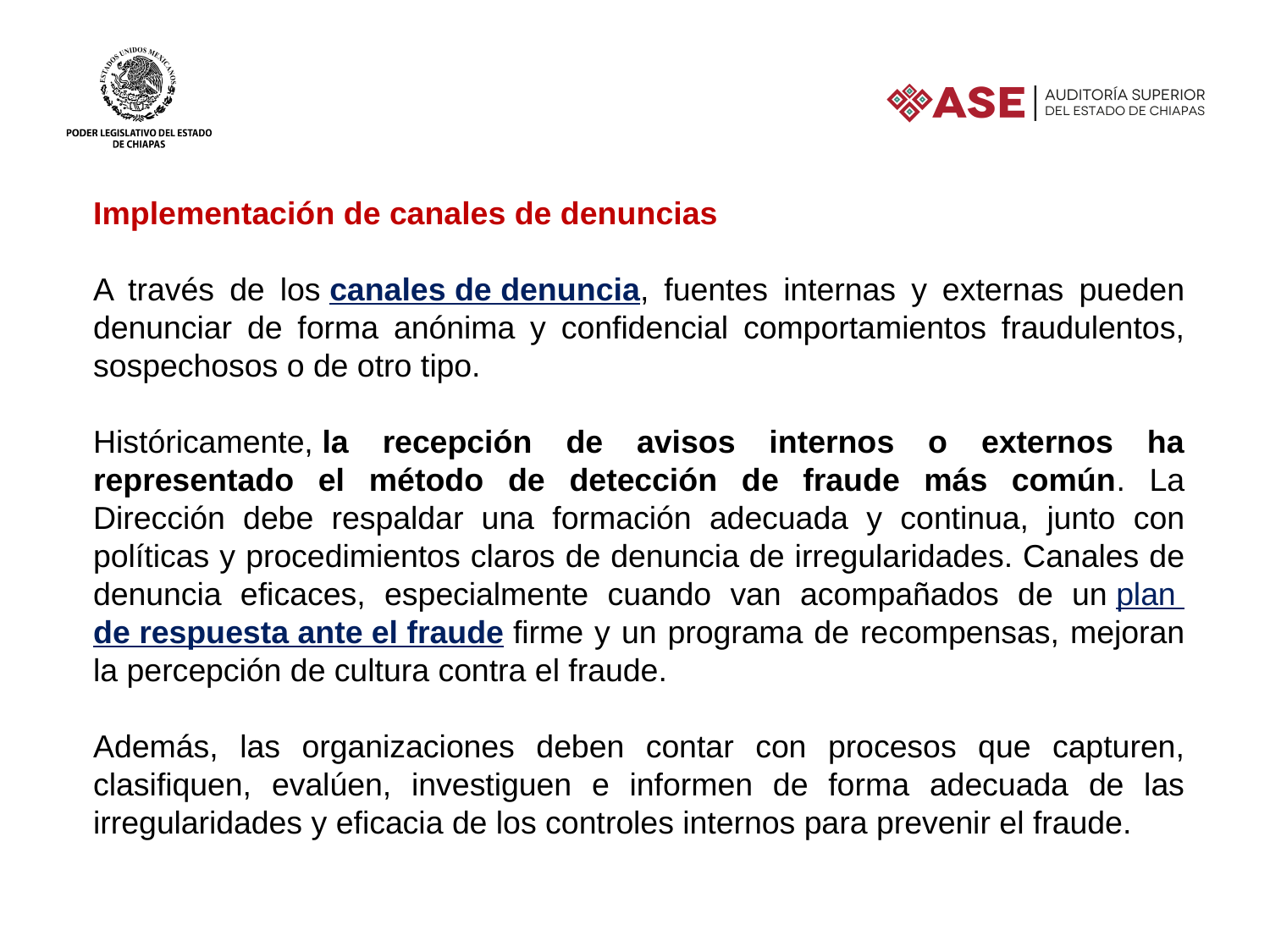

Implementación de canales de denuncias

A través de los canales de denuncia, fuentes internas y externas pueden denunciar de forma anónima y confidencial comportamientos fraudulentos, sospechosos o de otro tipo.

Históricamente, la recepción de avisos internos o externos ha representado el método de detección de fraude más común. La Dirección debe respaldar una formación adecuada y continua, junto con políticas y procedimientos claros de denuncia de irregularidades. Canales de denuncia eficaces, especialmente cuando van acompañados de un plan de respuesta ante el fraude firme y un programa de recompensas, mejoran la percepción de cultura contra el fraude.

Además, las organizaciones deben contar con procesos que capturen, clasifiquen, evalúen, investiguen e informen de forma adecuada de las irregularidades y eficacia de los controles internos para prevenir el fraude.